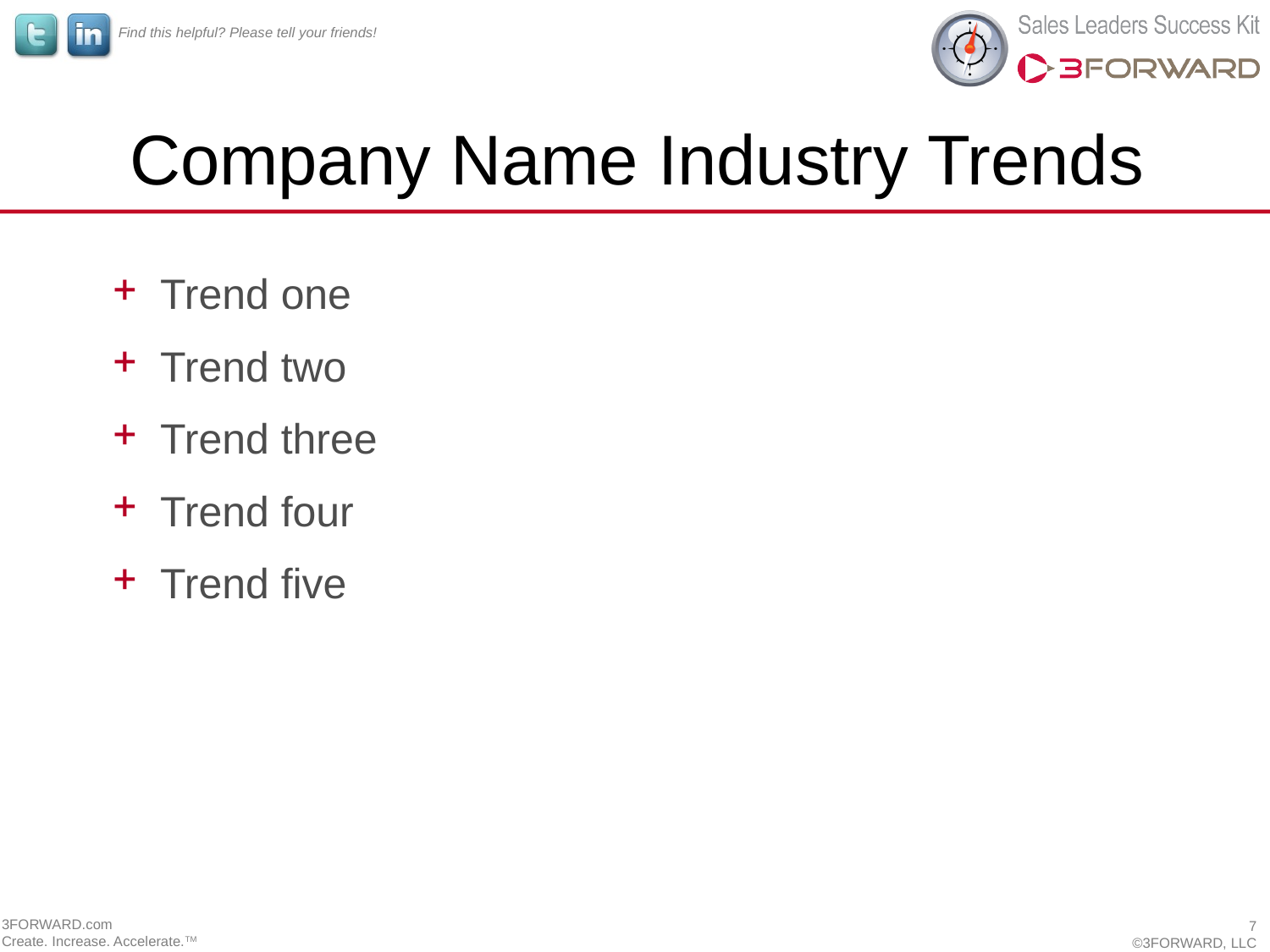

# Company Name Industry Trends
Trend one
Trend two
Trend three
Trend four
Trend five
3FORWARD.com
Create. Increase. Accelerate.TM
7
©3FORWARD, LLC